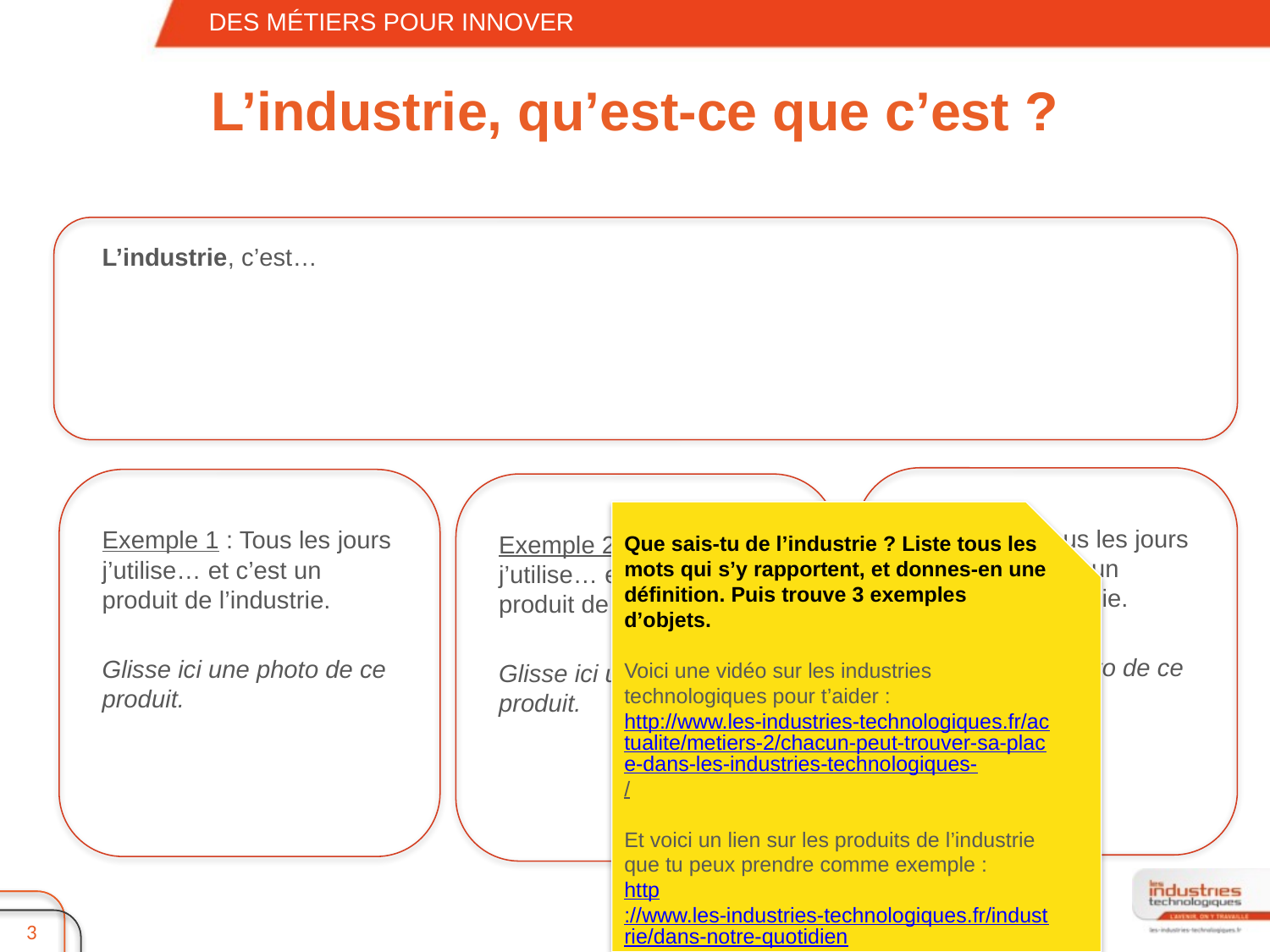

DES MÉTIERS POUR INNOVER

# L’industrie, qu’est-ce que c’est ?

L’industrie, c’est…

Que sais-tu de l’industrie ? Liste tous les mots qui s’y rapportent, et donnes-en une définition. Puis trouve 3 exemples d’objets.

Voici une vidéo sur les industries technologiques pour t’aider : http://www.les-industries-technologiques.fr/actualite/metiers-2/chacun-peut-trouver-sa-place-dans-les-industries-technologiques-/
Et voici un lien sur les produits de l’industrie que tu peux prendre comme exemple :
http://www.les-industries-technologiques.fr/industrie/dans-notre-quotidien/

Exemple 3 : Tous les jours j’utilise… et c’est un produit de l’industrie.

Glisse ici une photo de ce produit.
Exemple 1 : Tous les jours j’utilise… et c’est un produit de l’industrie.

Glisse ici une photo de ce produit.
Exemple 2 : Tous les jours j’utilise… et c’est un produit de l’industrie.

Glisse ici une photo de ce produit.
3